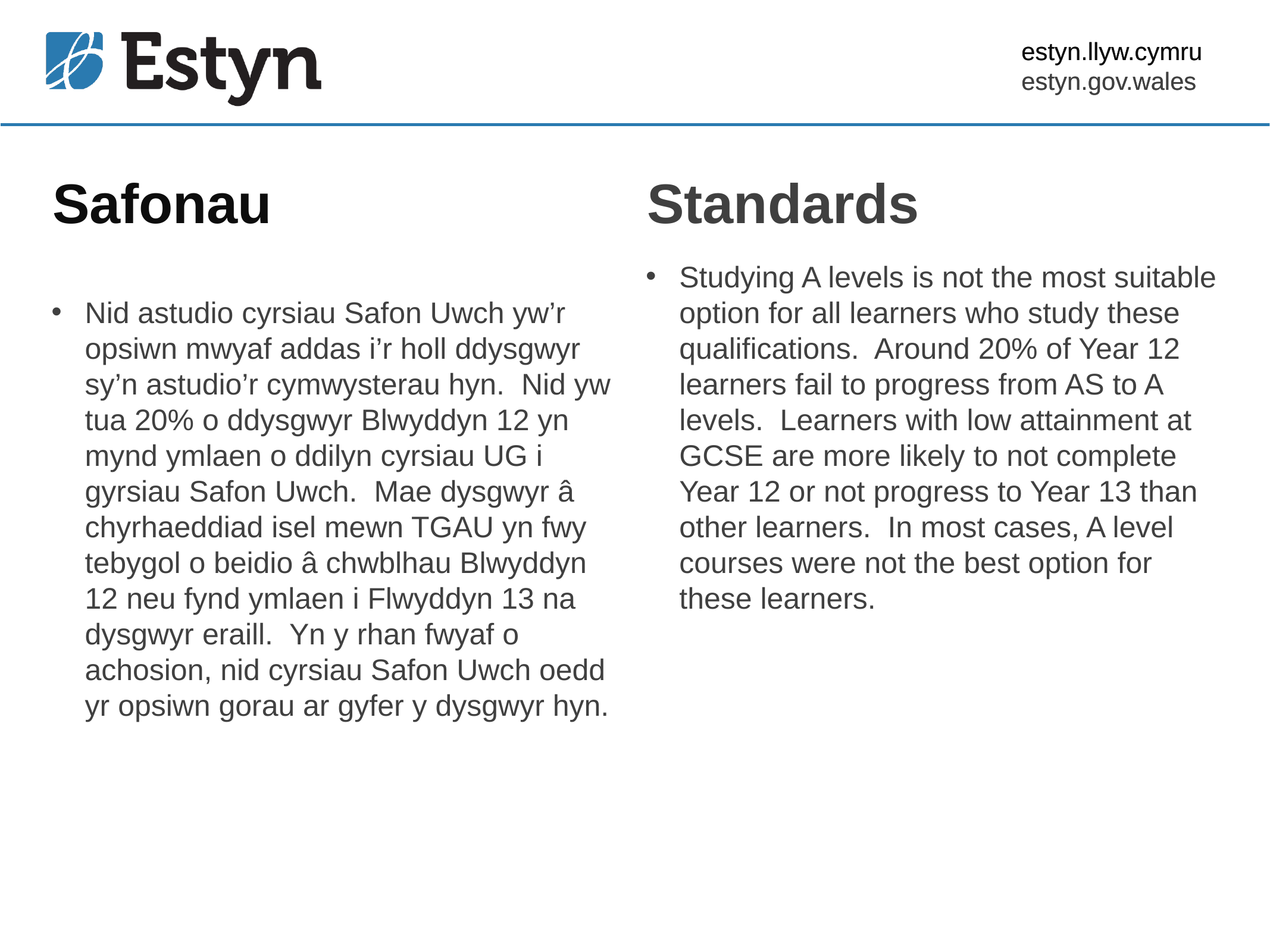

Safonau
Standards

Nid astudio cyrsiau Safon Uwch yw’r opsiwn mwyaf addas i’r holl ddysgwyr sy’n astudio’r cymwysterau hyn.  Nid yw tua 20% o ddysgwyr Blwyddyn 12 yn mynd ymlaen o ddilyn cyrsiau UG i gyrsiau Safon Uwch.  Mae dysgwyr â chyrhaeddiad isel mewn TGAU yn fwy tebygol o beidio â chwblhau Blwyddyn 12 neu fynd ymlaen i Flwyddyn 13 na dysgwyr eraill.  Yn y rhan fwyaf o achosion, nid cyrsiau Safon Uwch oedd yr opsiwn gorau ar gyfer y dysgwyr hyn.

Studying A levels is not the most suitable option for all learners who study these qualifications.  Around 20% of Year 12 learners fail to progress from AS to A levels.  Learners with low attainment at GCSE are more likely to not complete Year 12 or not progress to Year 13 than other learners.  In most cases, A level courses were not the best option for these learners.